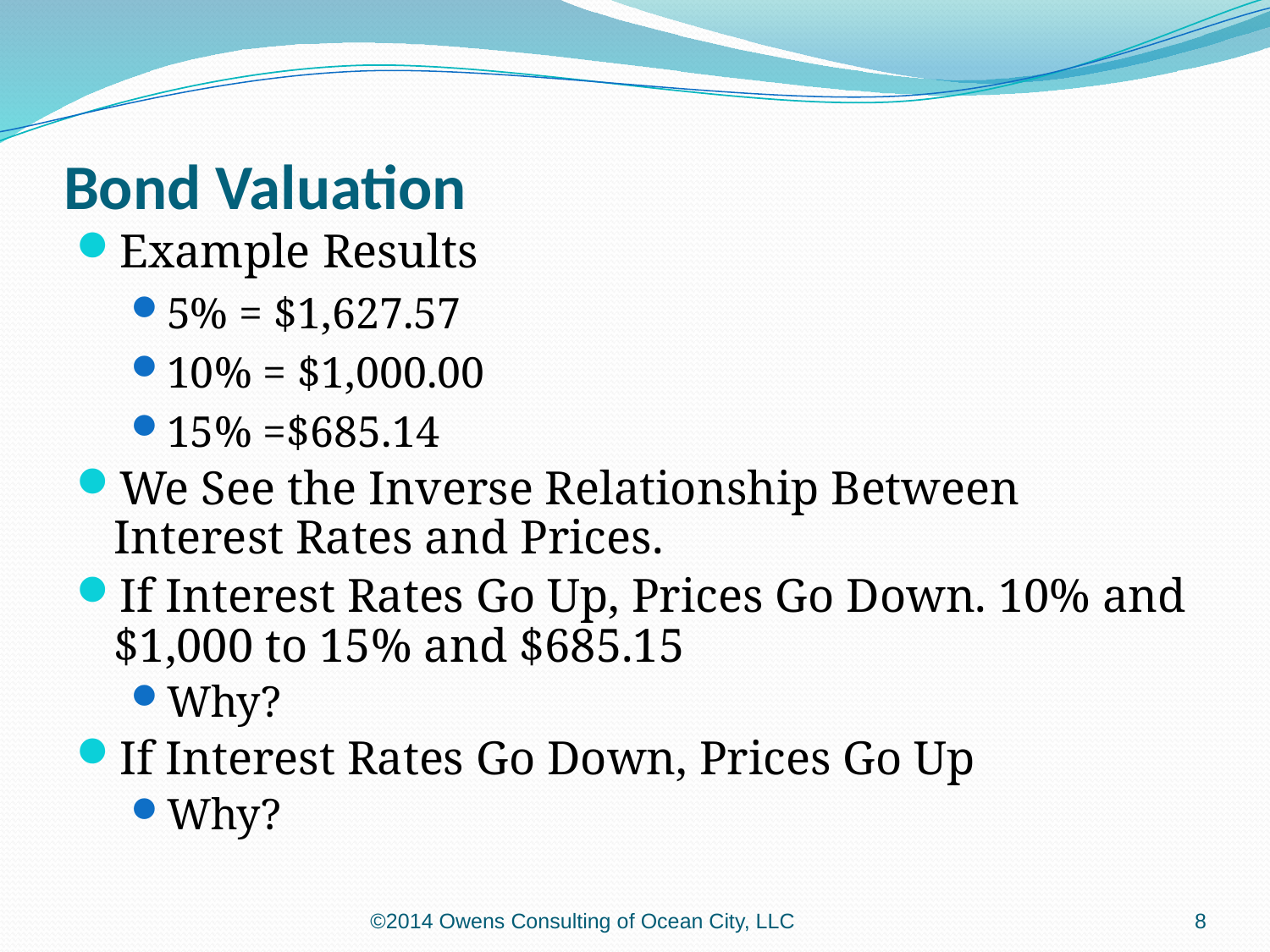

# Bond Valuation
Example Results
5% = $1,627.57
10% = $1,000.00
15% =$685.14
We See the Inverse Relationship Between Interest Rates and Prices.
If Interest Rates Go Up, Prices Go Down. 10% and $1,000 to 15% and $685.15
Why?
If Interest Rates Go Down, Prices Go Up
Why?
©2014 Owens Consulting of Ocean City, LLC
8